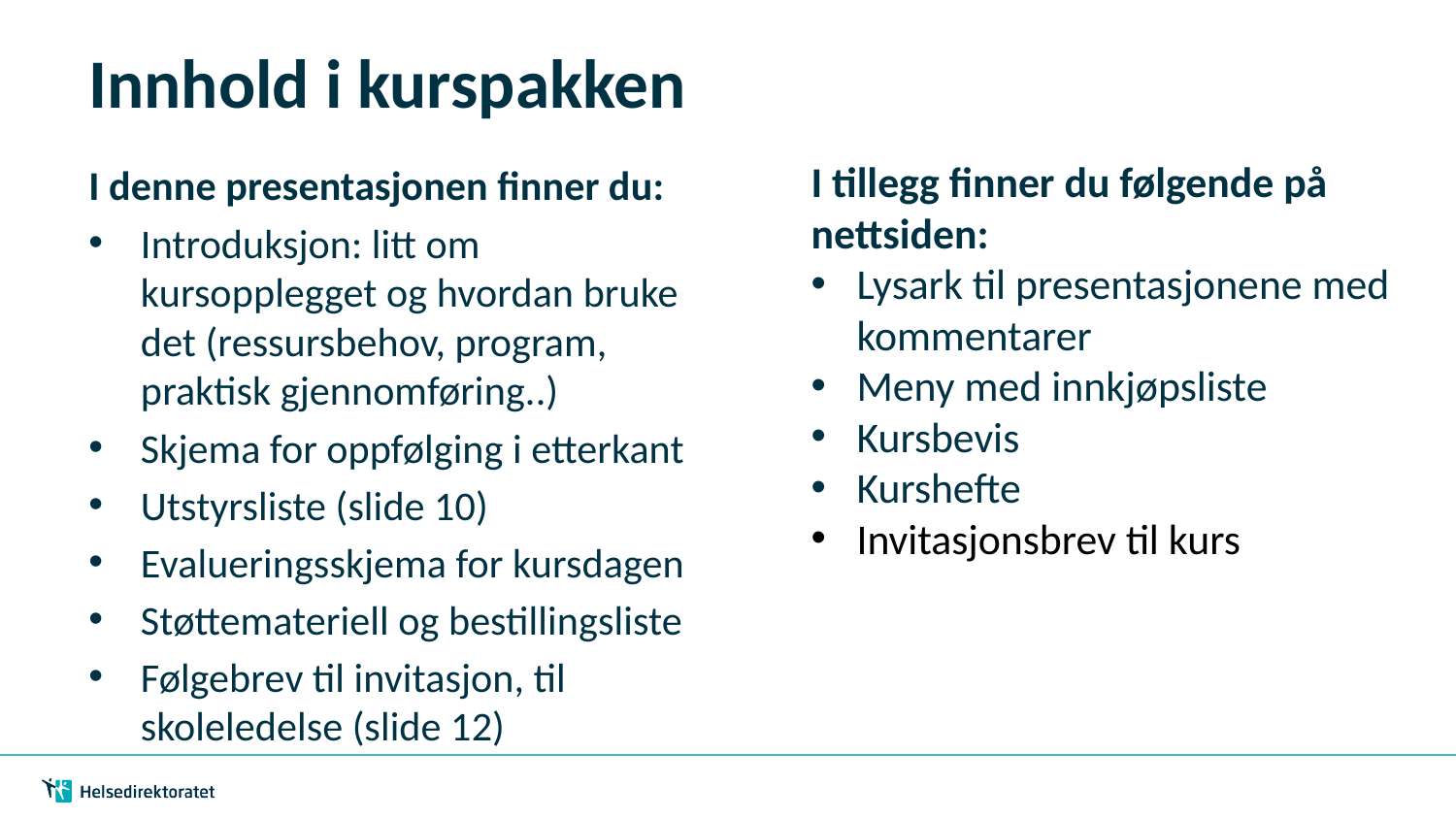

# Innhold i kurspakken
I tillegg finner du følgende på nettsiden:
Lysark til presentasjonene med kommentarer
Meny med innkjøpsliste
Kursbevis
Kurshefte
Invitasjonsbrev til kurs

I denne presentasjonen finner du:
Introduksjon: litt om kursopplegget og hvordan bruke det (ressursbehov, program, praktisk gjennomføring..)
Skjema for oppfølging i etterkant
Utstyrsliste (slide 10)
Evalueringsskjema for kursdagen
Støttemateriell og bestillingsliste
Følgebrev til invitasjon, til skoleledelse (slide 12)